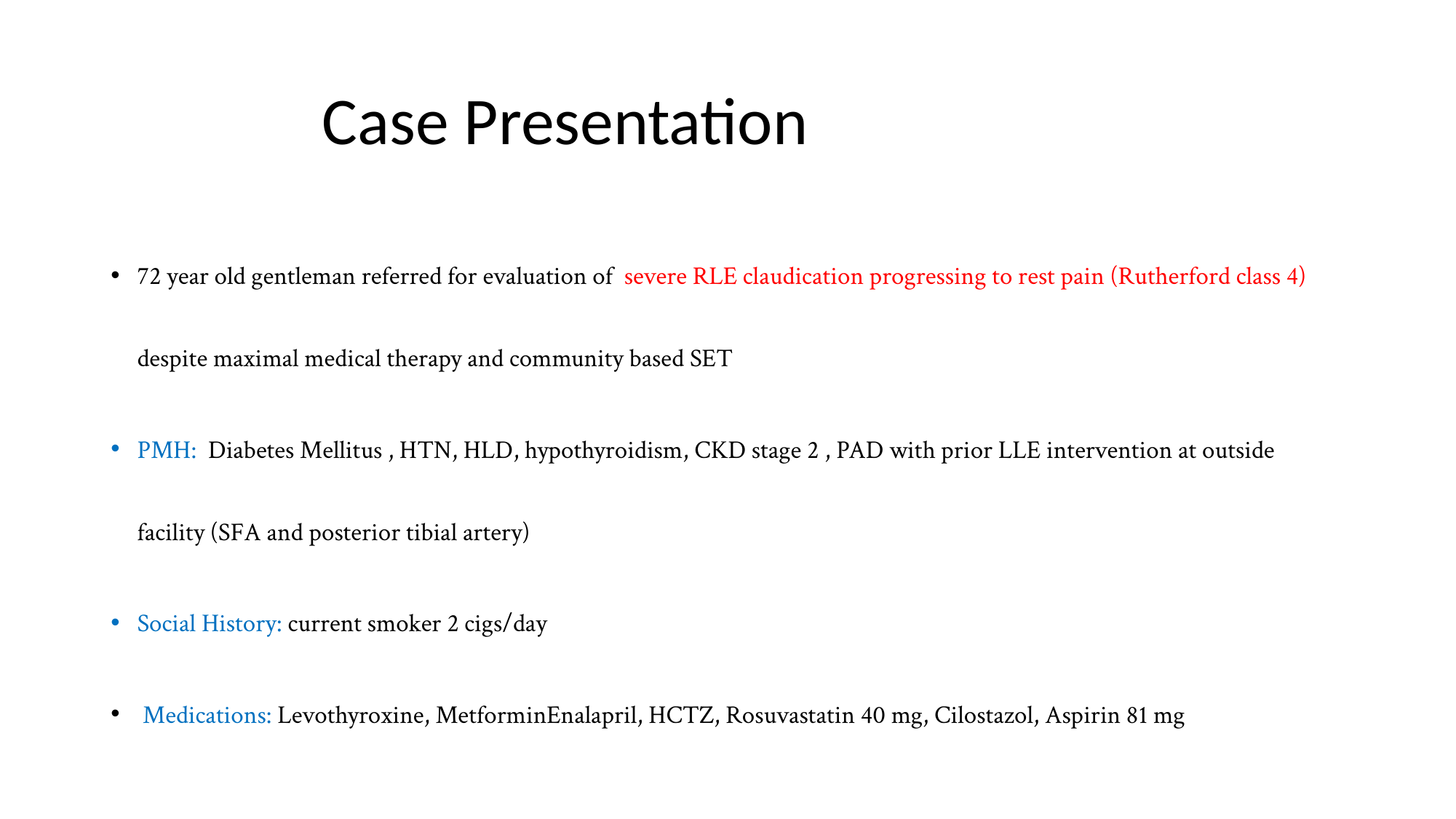

# Case Presentation
72 year old gentleman referred for evaluation of  severe RLE claudication progressing to rest pain (Rutherford class 4) despite maximal medical therapy and community based SET
PMH:  Diabetes Mellitus , HTN, HLD, hypothyroidism, CKD stage 2 , PAD with prior LLE intervention at outside facility (SFA and posterior tibial artery)
Social History: current smoker 2 cigs/day
 Medications: Levothyroxine, MetforminEnalapril, HCTZ, Rosuvastatin 40 mg, Cilostazol, Aspirin 81 mg